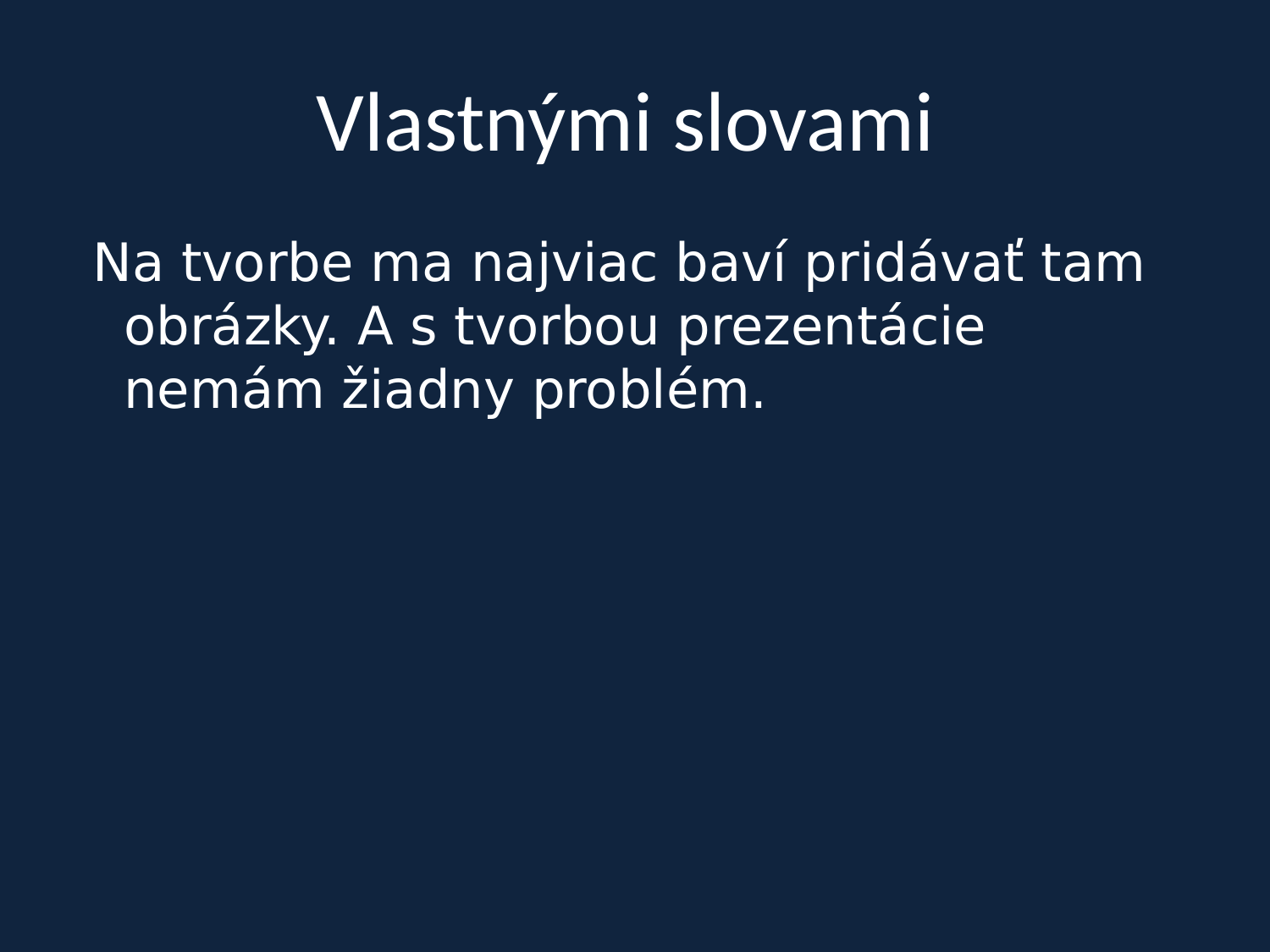

# Vlastnými slovami
 Na tvorbe ma najviac baví pridávať tam obrázky. A s tvorbou prezentácie nemám žiadny problém.